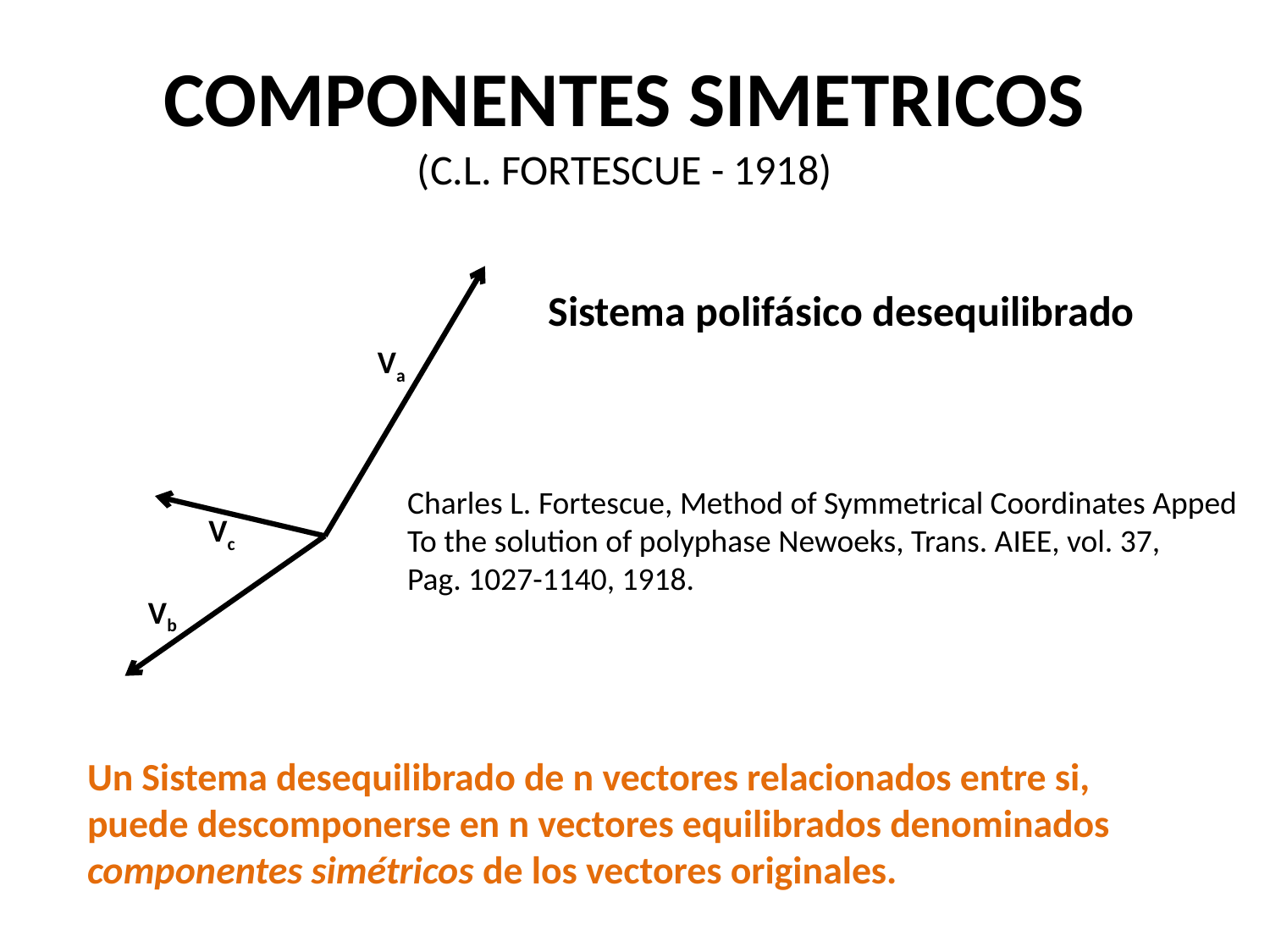

# COMPONENTES SIMETRICOS (C.L. FORTESCUE - 1918)

Va
Vc
Vb
Sistema polifásico desequilibrado
Charles L. Fortescue, Method of Symmetrical Coordinates Apped
To the solution of polyphase Newoeks, Trans. AIEE, vol. 37,
Pag. 1027-1140, 1918.
Un Sistema desequilibrado de n vectores relacionados entre si, puede descomponerse en n vectores equilibrados denominados componentes simétricos de los vectores originales.